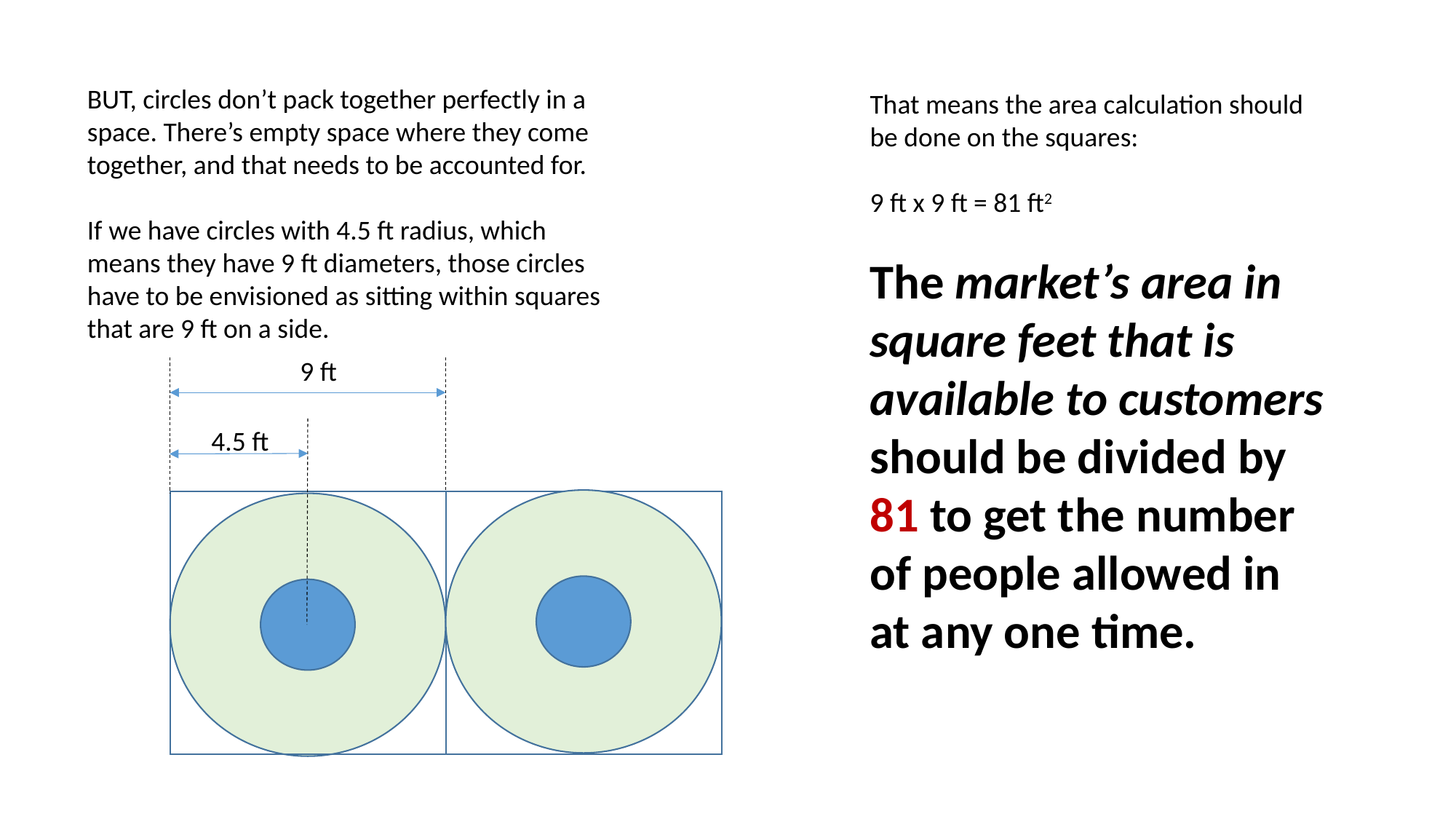

BUT, circles don’t pack together perfectly in a space. There’s empty space where they come together, and that needs to be accounted for.

If we have circles with 4.5 ft radius, which means they have 9 ft diameters, those circles have to be envisioned as sitting within squares that are 9 ft on a side.

That means the area calculation should be done on the squares:

9 ft x 9 ft = 81 ft2

The market’s area in square feet that is available to customers should be divided by 81 to get the number of people allowed in at any one time.

9 ft
4.5 ft